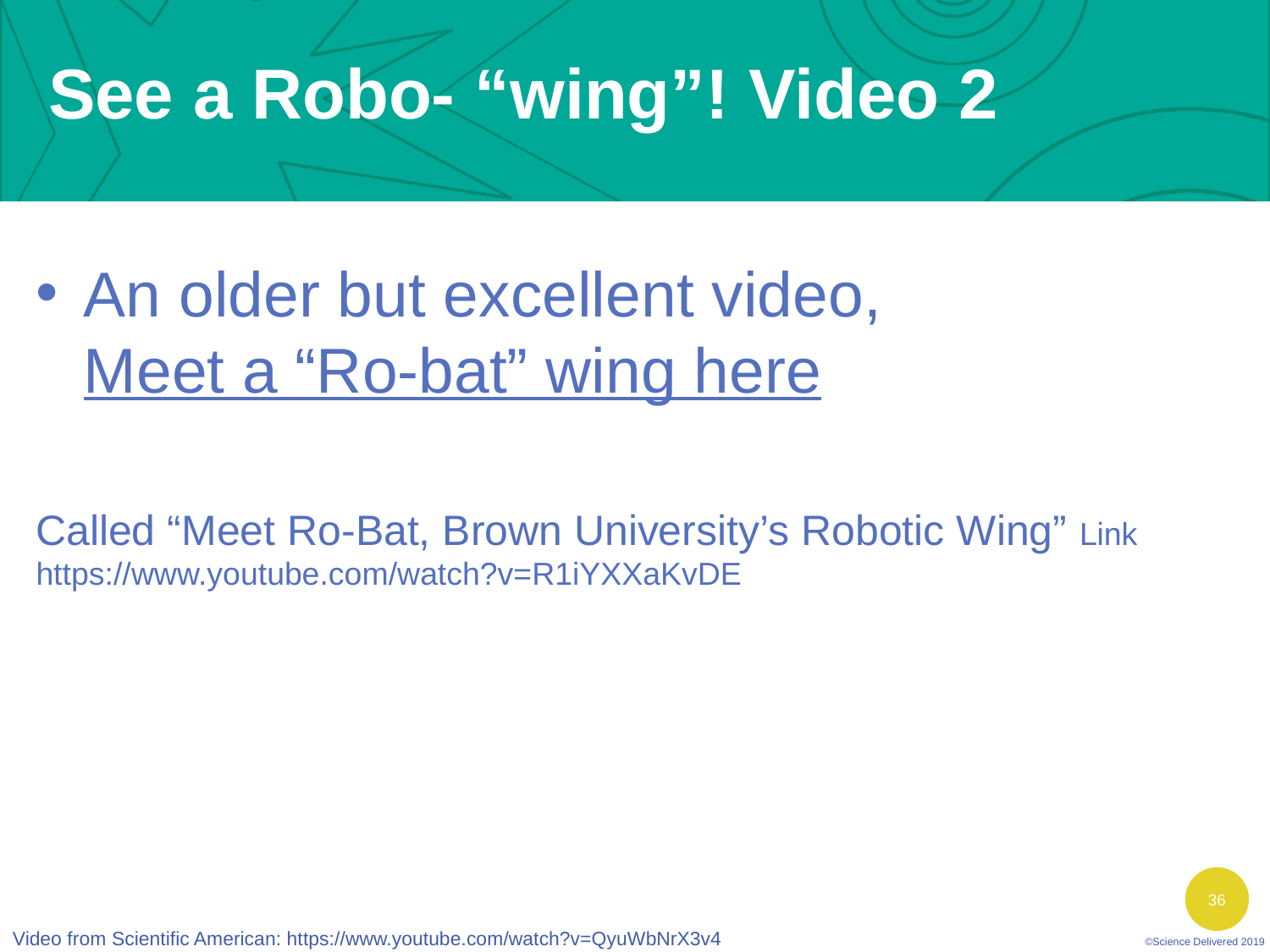

See a Robo- “wing”! Video 2
An older but excellent video, Meet a “Ro-bat” wing here

Called “Meet Ro-Bat, Brown University’s Robotic Wing” Link https://www.youtube.com/watch?v=R1iYXXaKvDE

Video from Scientific American: https://www.youtube.com/watch?v=QyuWbNrX3v4
©Science Delivered 2019